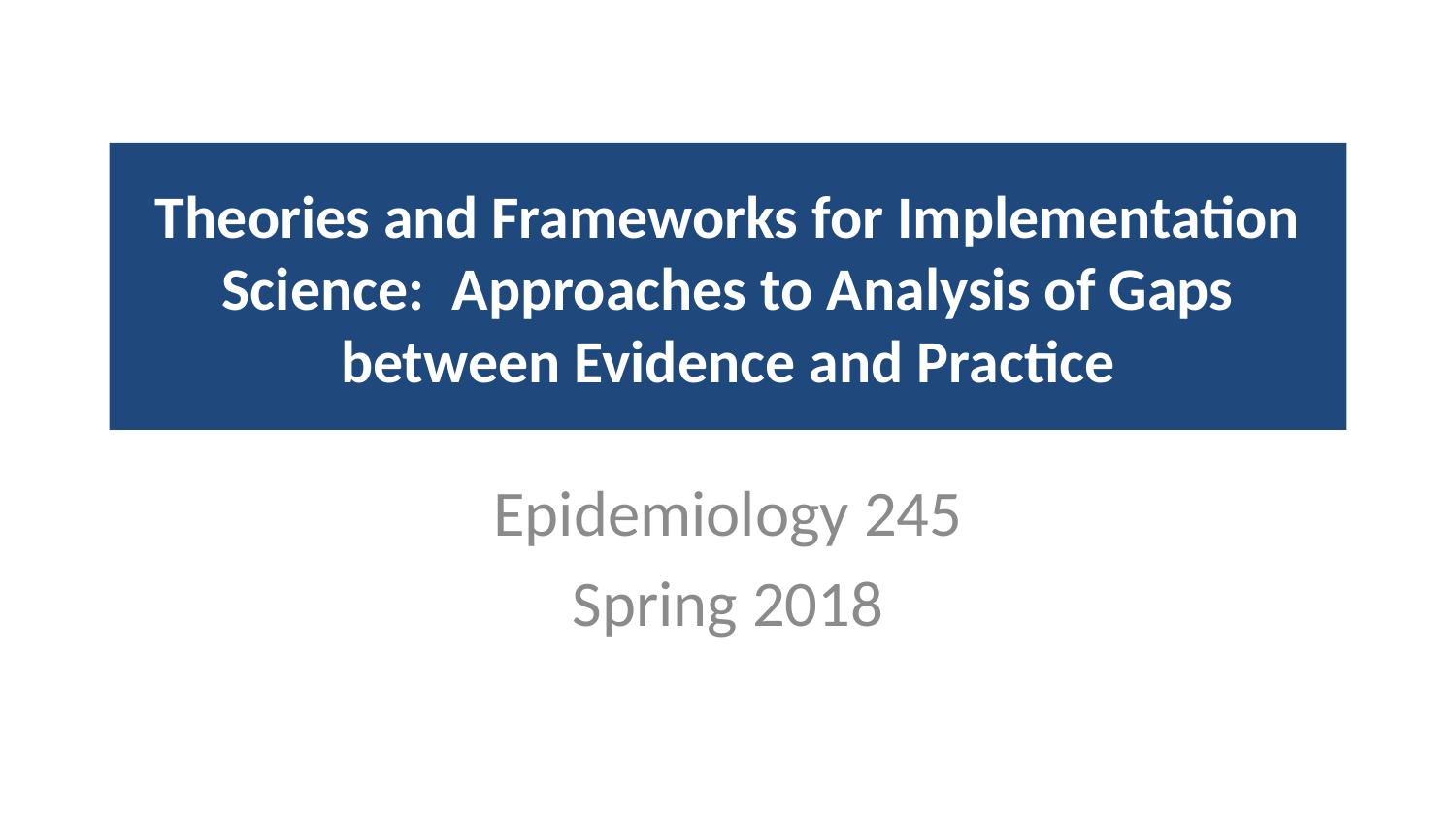

# Theories and Frameworks for Implementation Science:  Approaches to Analysis of Gaps between Evidence and Practice
Epidemiology 245
Spring 2018